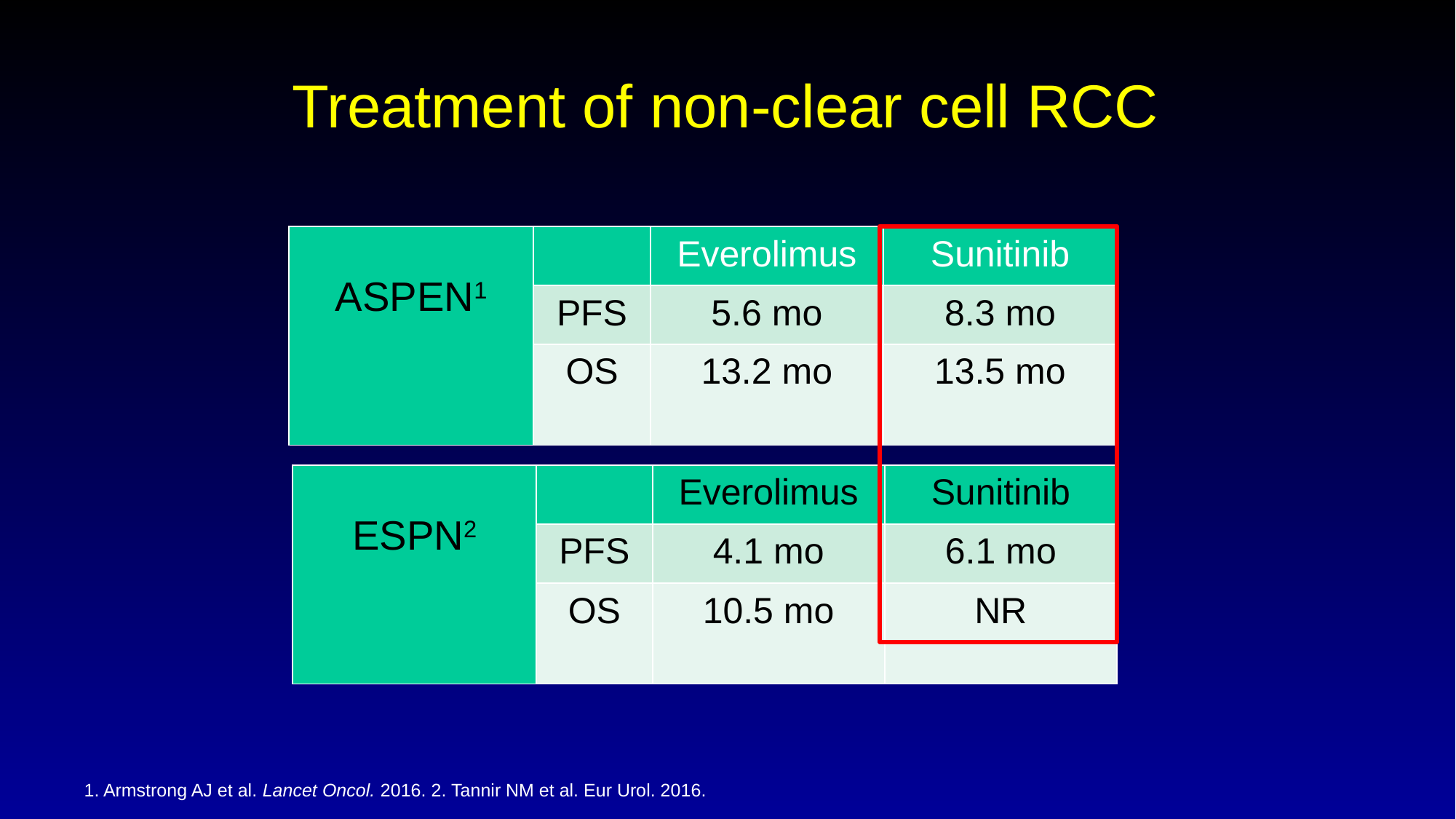

# Treatment of non-clear cell RCC
| ASPEN1 |  | Everolimus | Sunitinib |
| --- | --- | --- | --- |
|  | PFS | 5.6 mo | 8.3 mo |
|  | OS | 13.2 mo | 13.5 mo |

| ESPN2 |  | Everolimus | Sunitinib |
| --- | --- | --- | --- |
|  | PFS | 4.1 mo | 6.1 mo |
|  | OS | 10.5 mo | NR |
1. Armstrong AJ et al. Lancet Oncol. 2016. 2. Tannir NM et al. Eur Urol. 2016.